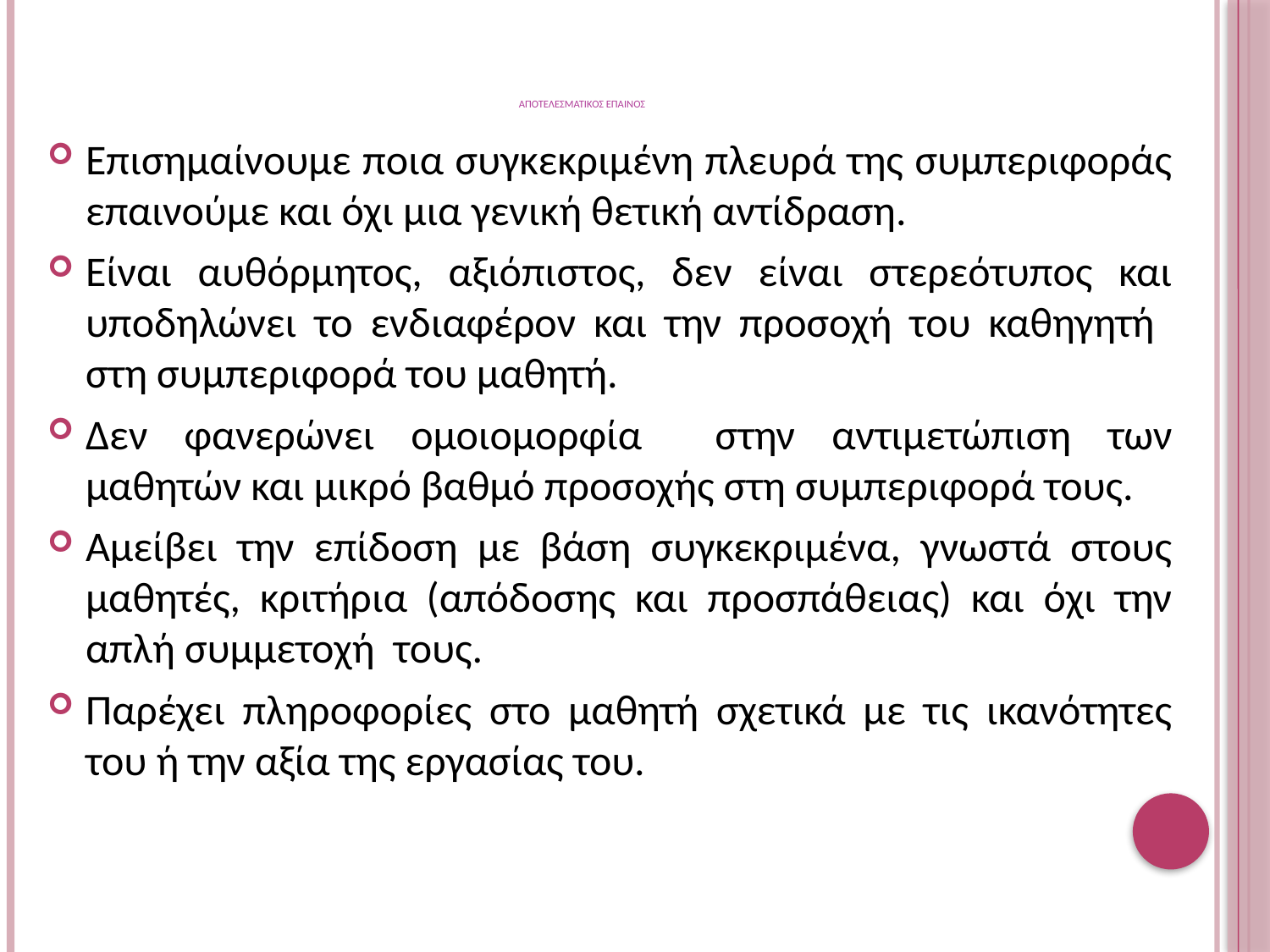

# ΑΠΟΤΕΛΕΣΜΑΤΙΚΟΣ ΕΠΑΙΝΟΣ
Επισημαίνουμε ποια συγκεκριμένη πλευρά της συμπεριφοράς επαινούμε και όχι μια γενική θετική αντίδραση.
Είναι αυθόρμητος, αξιόπιστος, δεν είναι στερεότυπος και υποδηλώνει το ενδιαφέρον και την προσοχή του καθηγητή  στη συμπεριφορά του μαθητή.
Δεν φανερώνει ομοιομορφία  στην αντιμετώπιση των μαθητών και μικρό βαθμό προσοχής στη συμπεριφορά τους.
Αμείβει την επίδοση με βάση συγκεκριμένα, γνωστά στους μαθητές, κριτήρια (απόδοσης και προσπάθειας) και όχι την απλή συμμετοχή  τους.
Παρέχει πληροφορίες στο μαθητή σχετικά με τις ικανότητες του ή την αξία της εργασίας του.